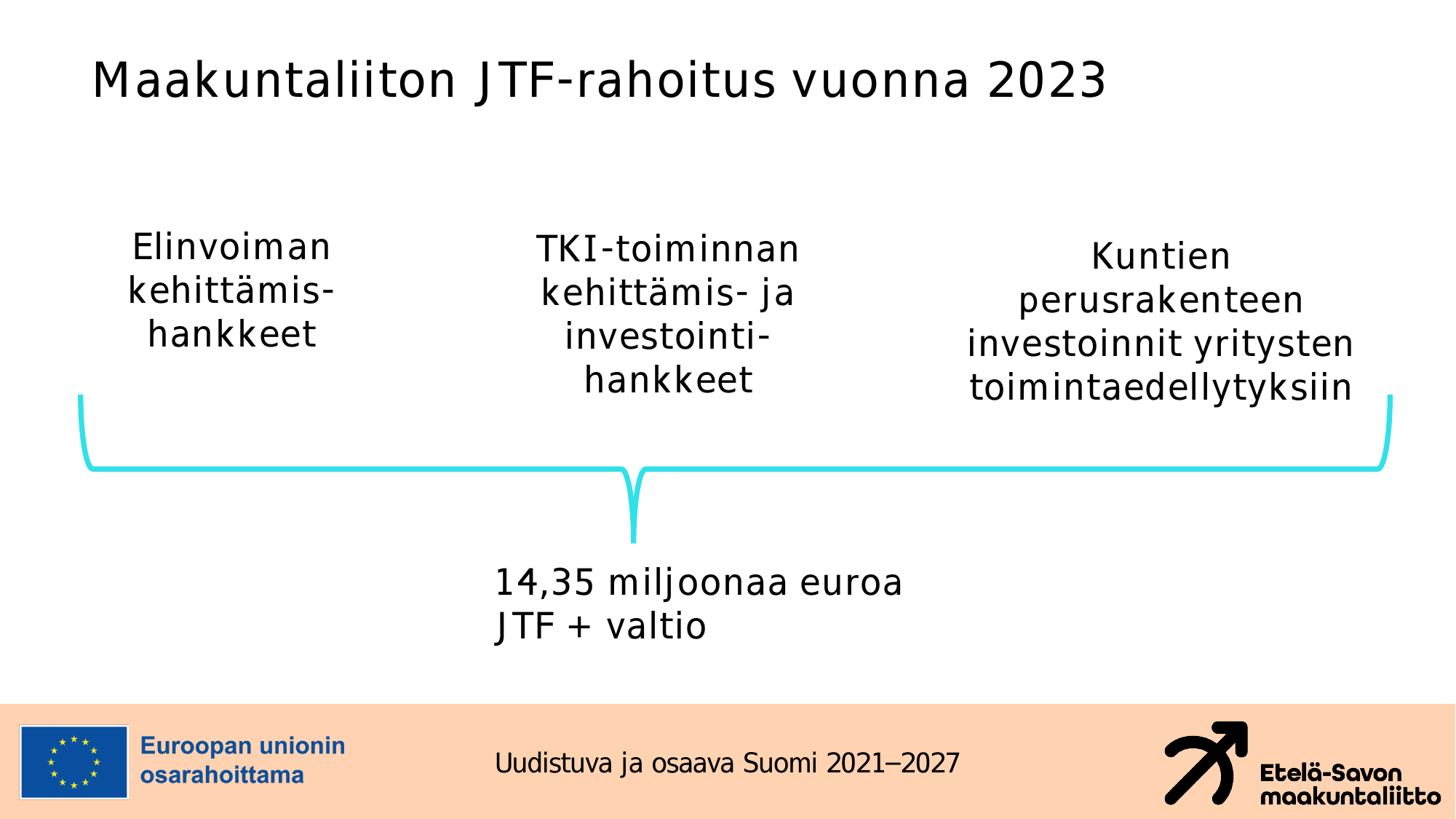

# Maakuntaliiton JTF-rahoitus vuonna 2023
Elinvoiman kehittämis-
hankkeet
TKI-toiminnan kehittämis- ja investointi-hankkeet
Kuntien perusrakenteen investoinnit yritysten toimintaedellytyksiin
14,35 miljoonaa euroa JTF + valtio